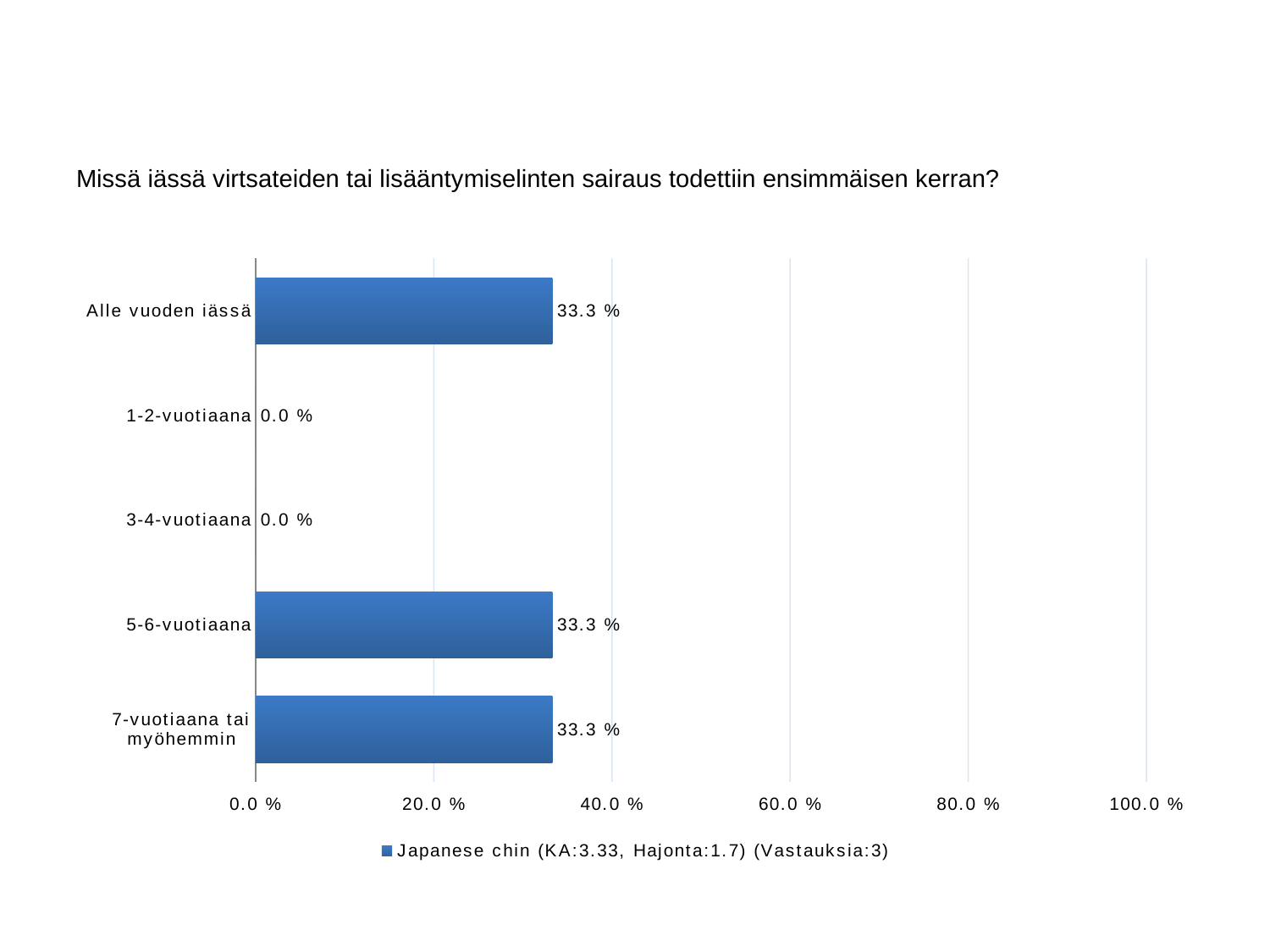

#
Missä iässä virtsateiden tai lisääntymiselinten sairaus todettiin ensimmäisen kerran?

### Chart

| Category | Japanese chin (KA:3.33, Hajonta:1.7) (Vastauksia:3) |
|---|---|
| Alle vuoden iässä | 0.333 |
| 1-2-vuotiaana | 0.0 |
| 3-4-vuotiaana | 0.0 |
| 5-6-vuotiaana | 0.333 |
| 7-vuotiaana tai myöhemmin | 0.333 |